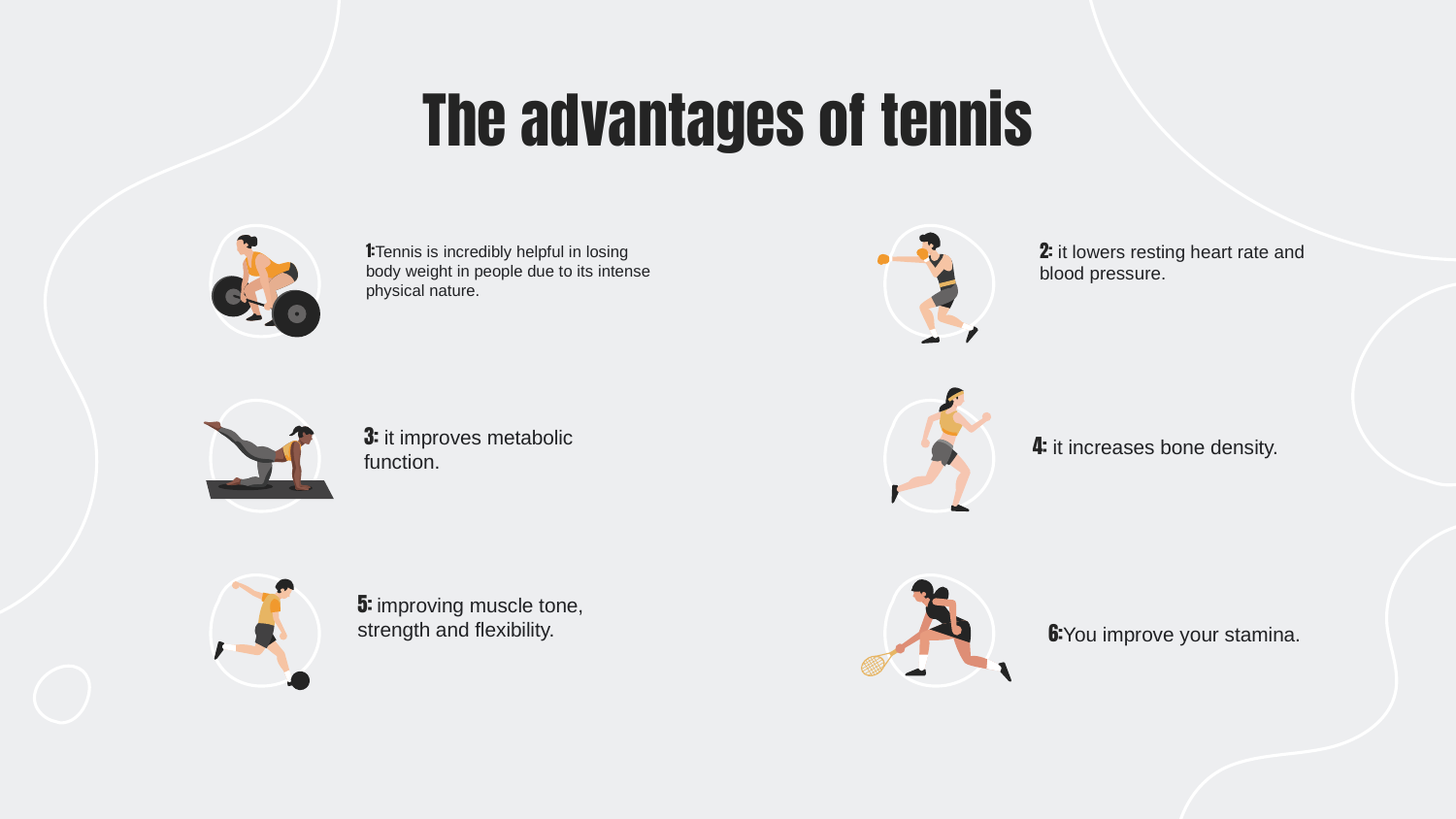

# The advantages of tennis

1:Tennis is incredibly helpful in losing body weight in people due to its intense physical nature.
2: it lowers resting heart rate and blood pressure.

4: it increases bone density.
3: it improves metabolic function.

5: improving muscle tone, strength and flexibility.
6:You improve your stamina.